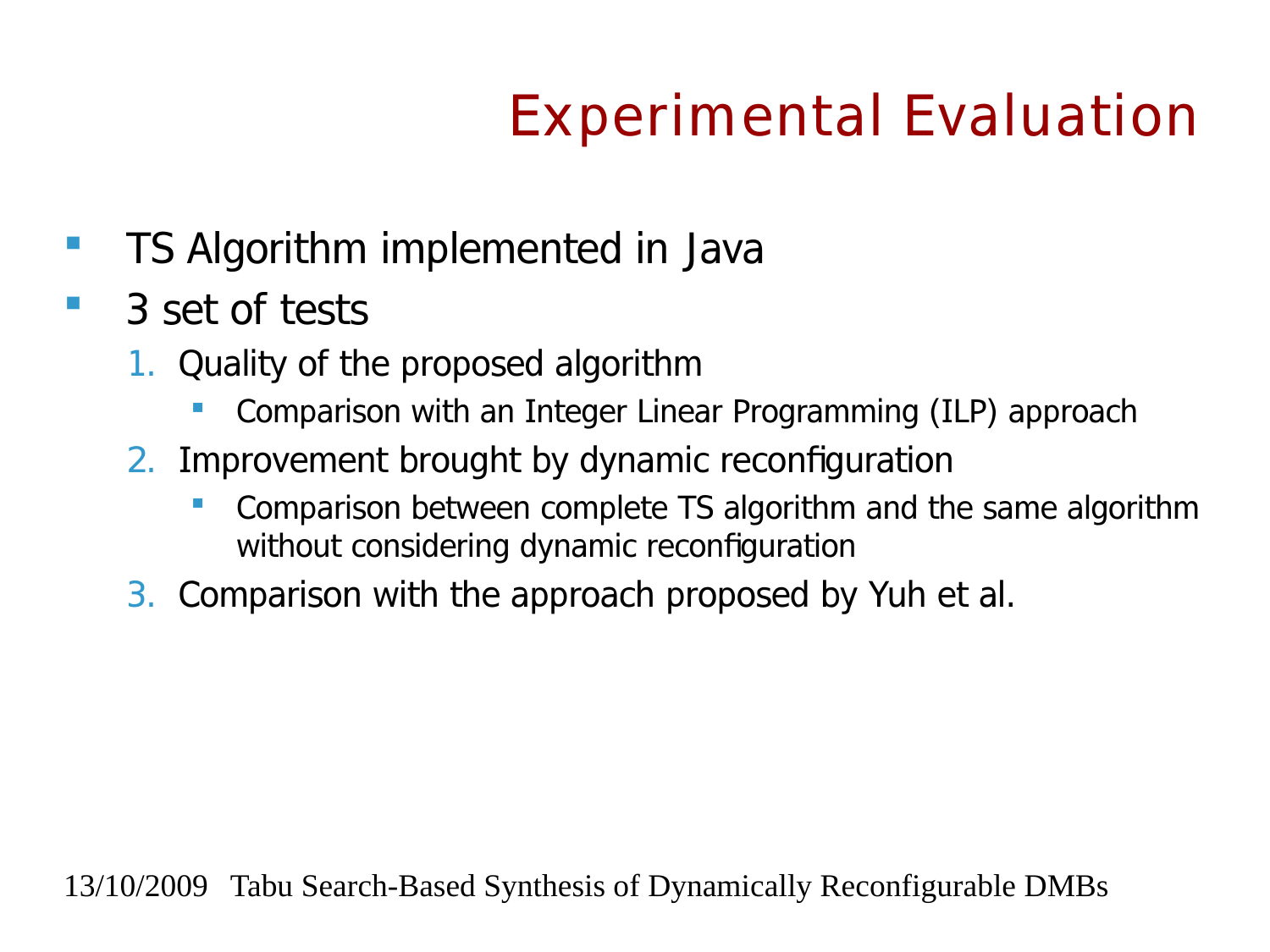

# Experimental Evaluation
TS Algorithm implemented in Java
3 set of tests
Quality of the proposed algorithm
Comparison with an Integer Linear Programming (ILP) approach
Improvement brought by dynamic reconfiguration
Comparison between complete TS algorithm and the same algorithm without considering dynamic reconfiguration
Comparison with the approach proposed by Yuh et al.
   Tabu Search-Based Synthesis of Dynamically Reconfigurable DMBs
13/10/2009